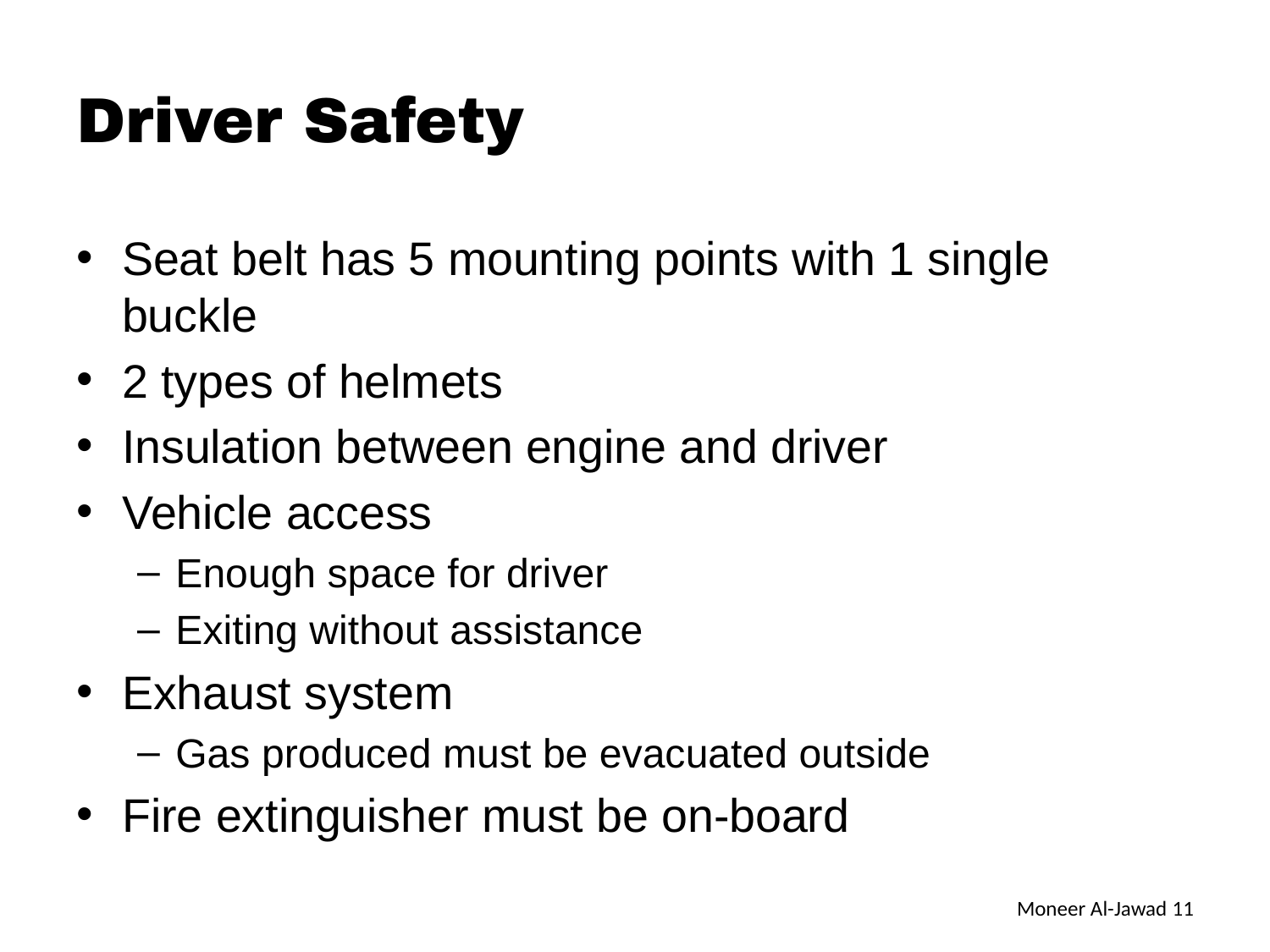

# Driver Safety
Seat belt has 5 mounting points with 1 single buckle
2 types of helmets
Insulation between engine and driver
Vehicle access
Enough space for driver
Exiting without assistance
Exhaust system
Gas produced must be evacuated outside
Fire extinguisher must be on-board
Moneer Al-Jawad 11